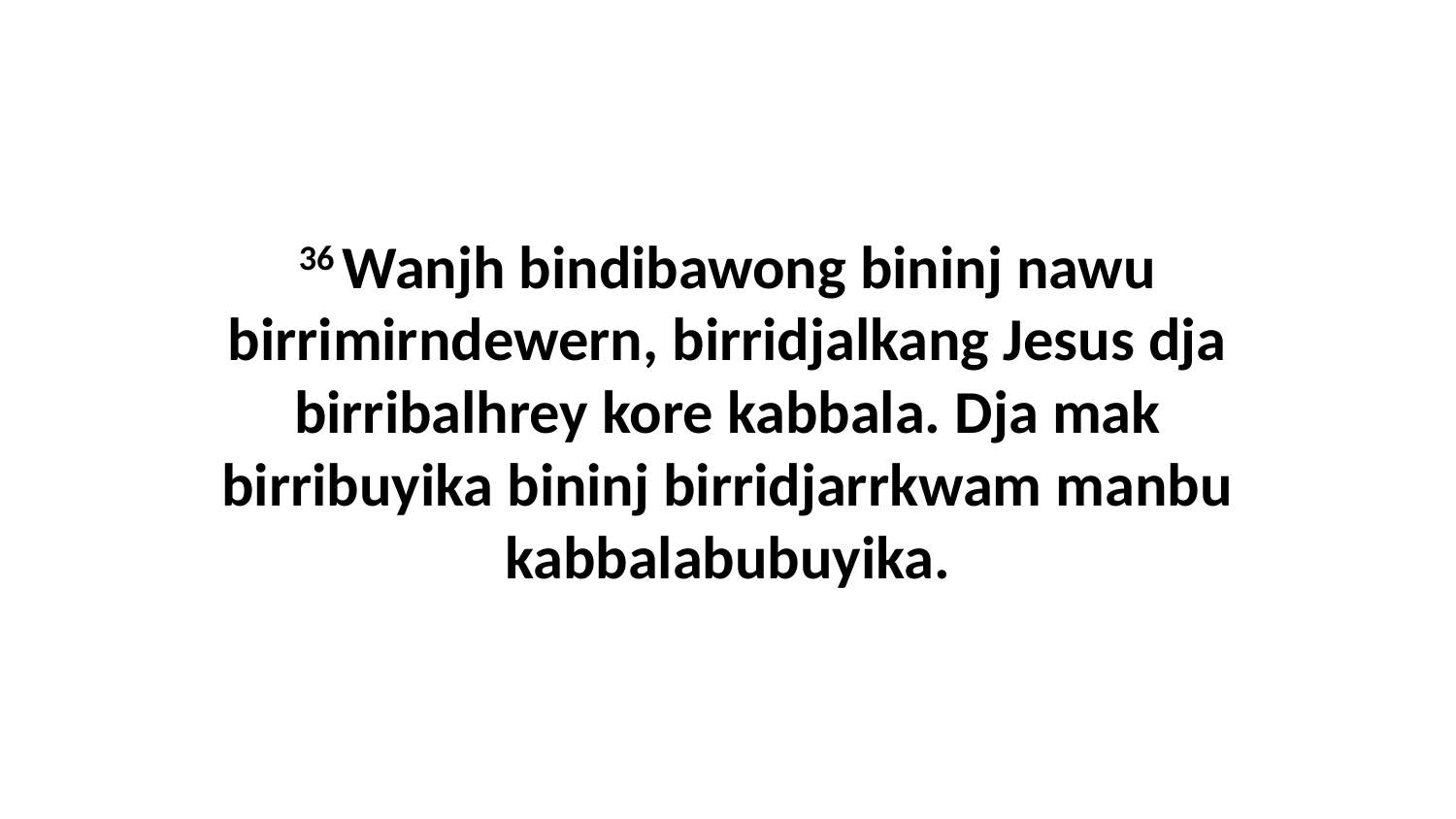

36 Wanjh bindibawong bininj nawu birrimirndewern, birridjalkang Jesus dja birribalhrey kore kabbala. Dja mak birribuyika bininj birridjarrkwam manbu kabbalabubuyika.